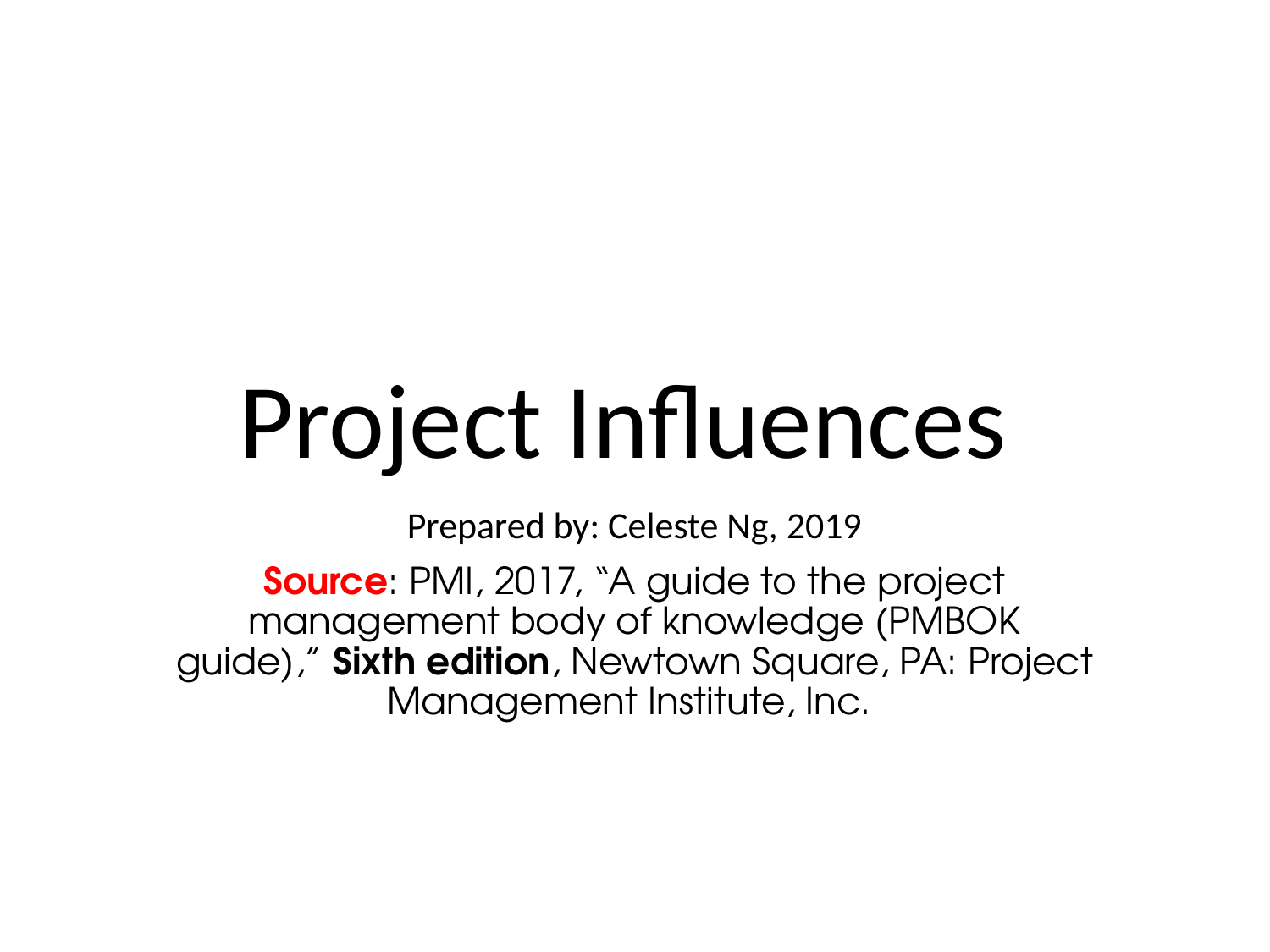

# Project Influences
Prepared by: Celeste Ng, 2019
Source: PMI, 2017, “A guide to the project management body of knowledge (PMBOK guide),” Sixth edition, Newtown Square, PA: Project Management Institute, Inc.